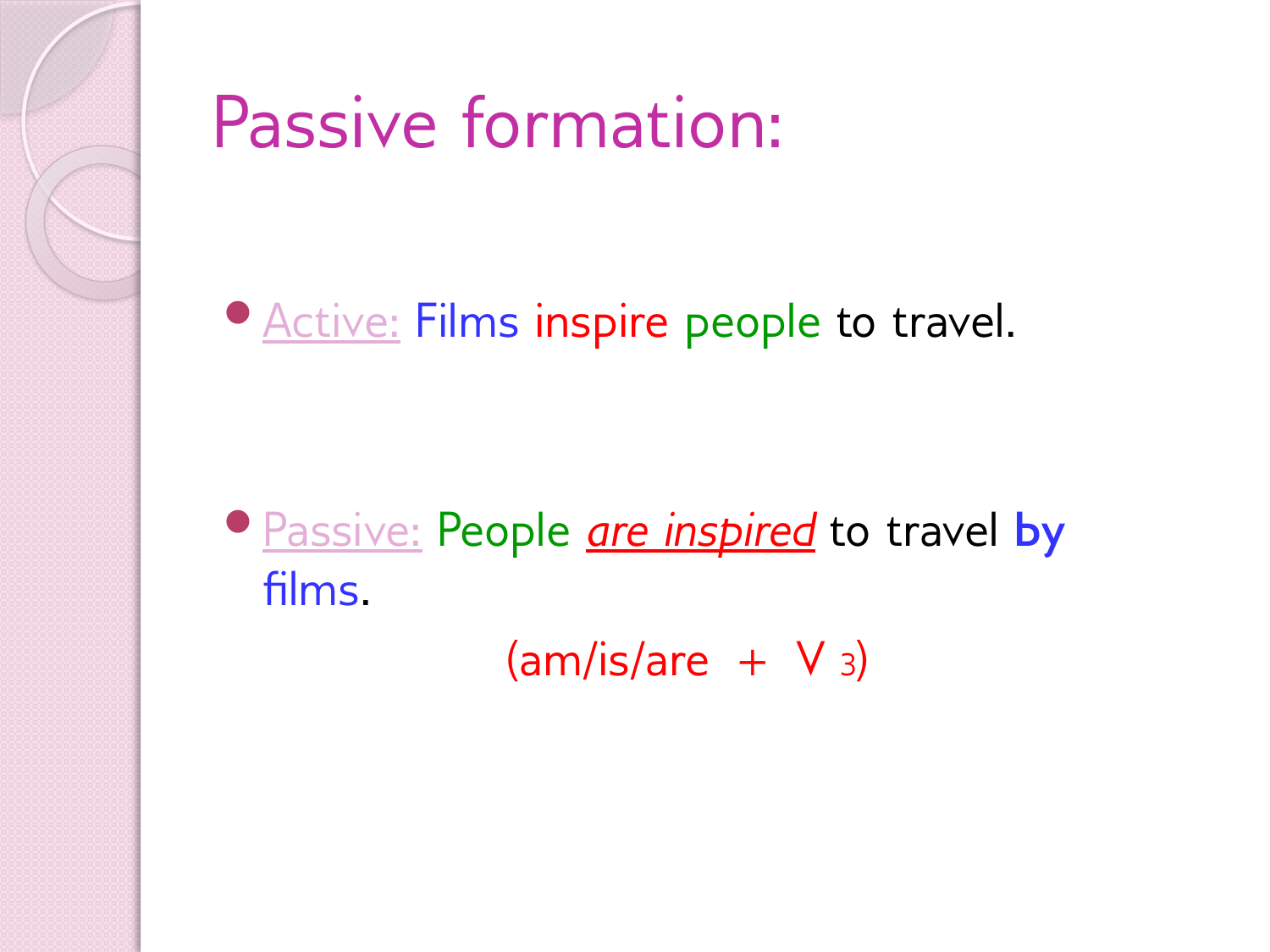

# Passive formation:

Active: Films inspire people to travel.

Passive: People are inspired to travel by films.
(am/is/are  +  V 3)